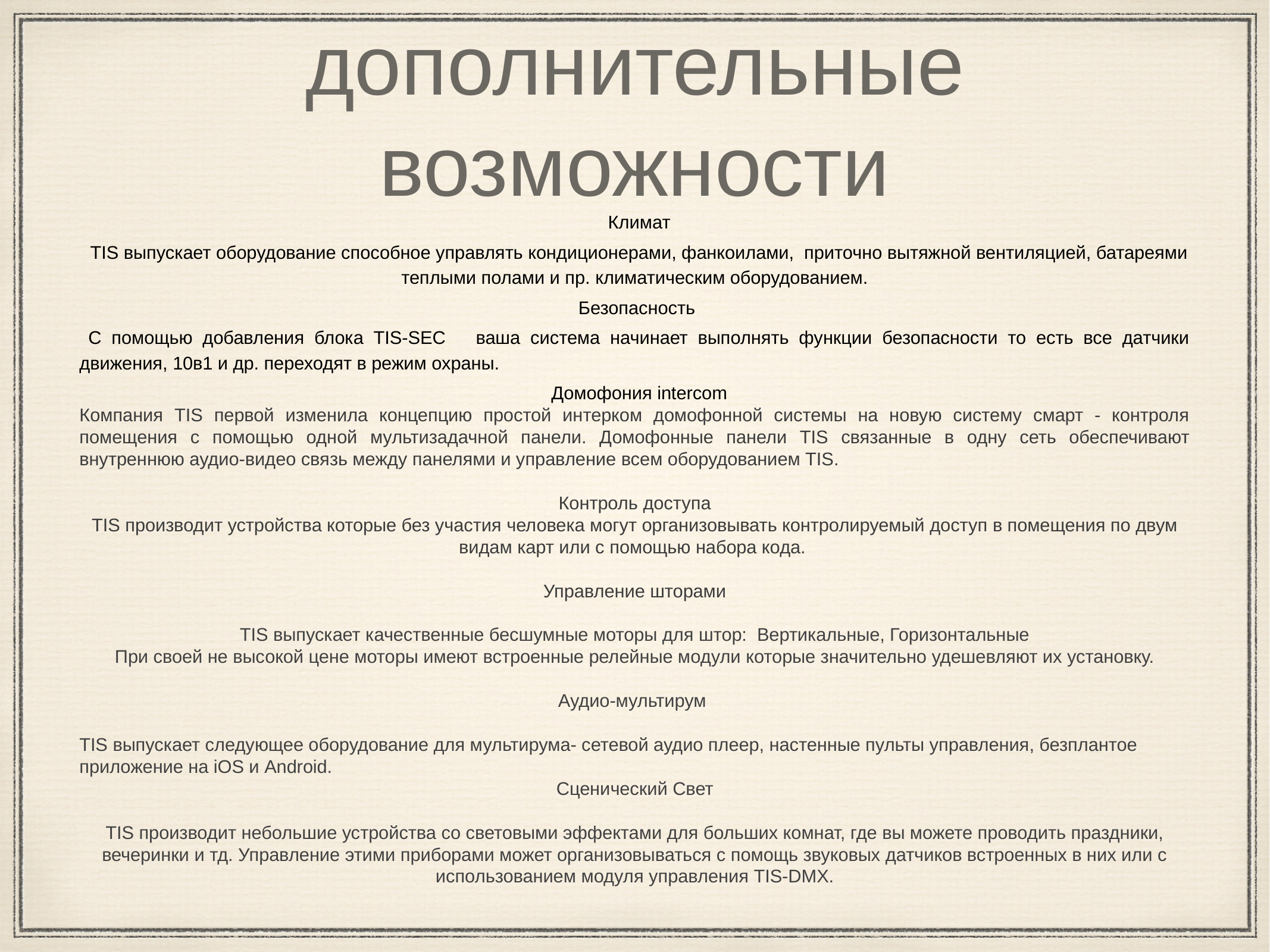

# дополнительные возможности
Климат
TIS выпускает оборудование способное управлять кондиционерами, фанкоилами,  приточно вытяжной вентиляцией, батареями теплыми полами и пр. климатическим оборудованием.
Безопасность
С помощью добавления блока TIS-SEC   ваша система начинает выполнять функции безопасности то есть все датчики движения, 10в1 и др. переходят в режим охраны.
Домофония intercom
Компания TIS первой изменила концепцию простой интерком домофонной системы на новую систему смарт - контроля помещения с помощью одной мультизадачной панели. Домофонные панели TIS связанные в одну сеть обеспечивают внутреннюю аудио-видео связь между панелями и управление всем оборудованием TIS.

Контроль доступа
TIS производит устройства которые без участия человека могут организовывать контролируемый доступ в помещения по двум видам карт или с помощью набора кода.

Управление шторами

TIS выпускает качественные бесшумные моторы для штор:  Вертикальные, Горизонтальные
При своей не высокой цене моторы имеют встроенные релейные модули которые значительно удешевляют их установку.

Аудио-мультирум

TIS выпускает следующее оборудование для мультирума- сетевой аудио плеер, настенные пульты управления, безплантое приложение на iOS и Android.
Сценический Свет

TIS производит небольшие устройства со световыми эффектами для больших комнат, где вы можете проводить праздники, вечеринки и тд. Управление этими приборами может организовываться с помощь звуковых датчиков встроенных в них или с использованием модуля управления TIS-DMX.